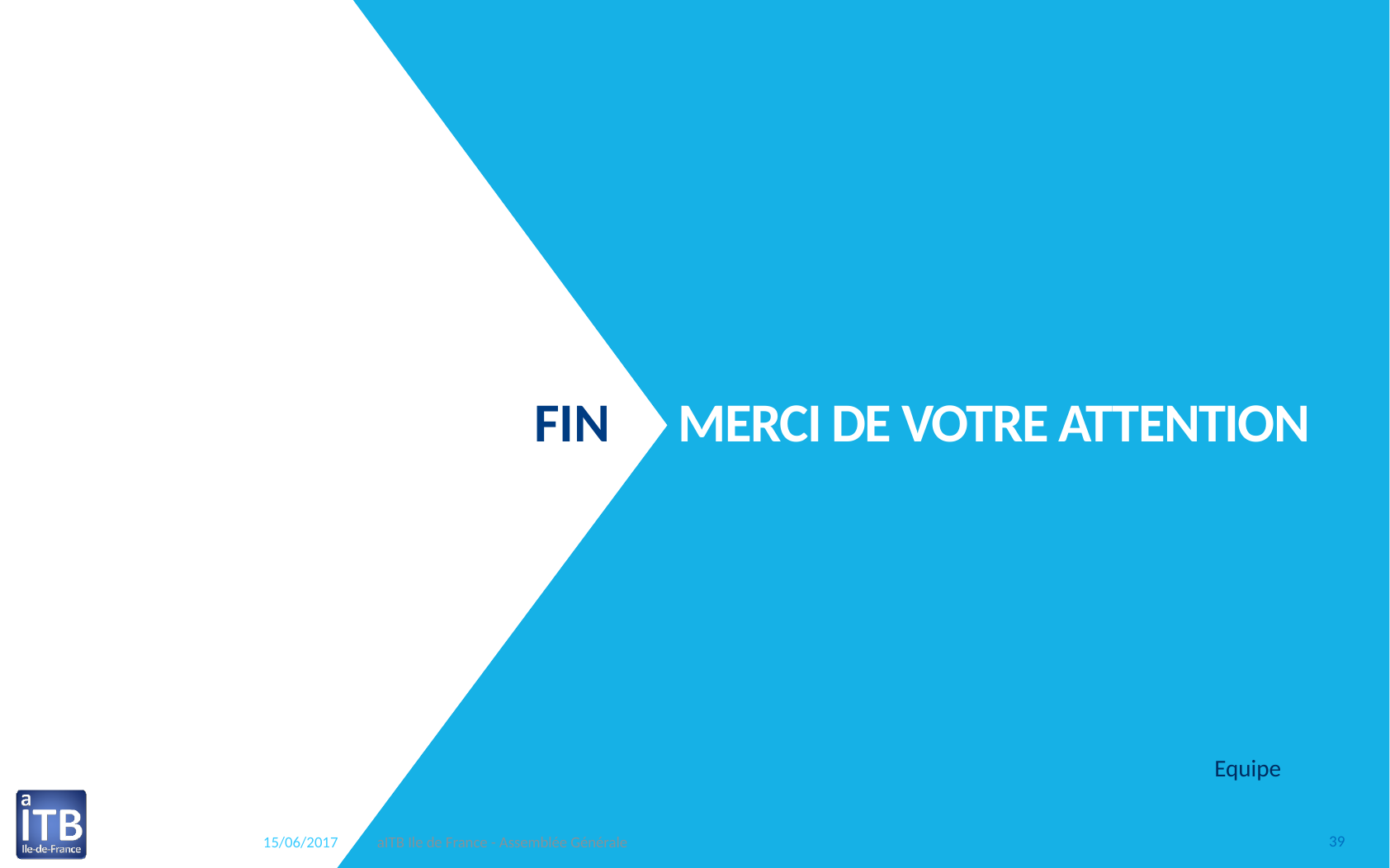

FIN
# Merci de votre attention
Equipe

15/06/2017
aITB Ile de France - Assemblée Générale